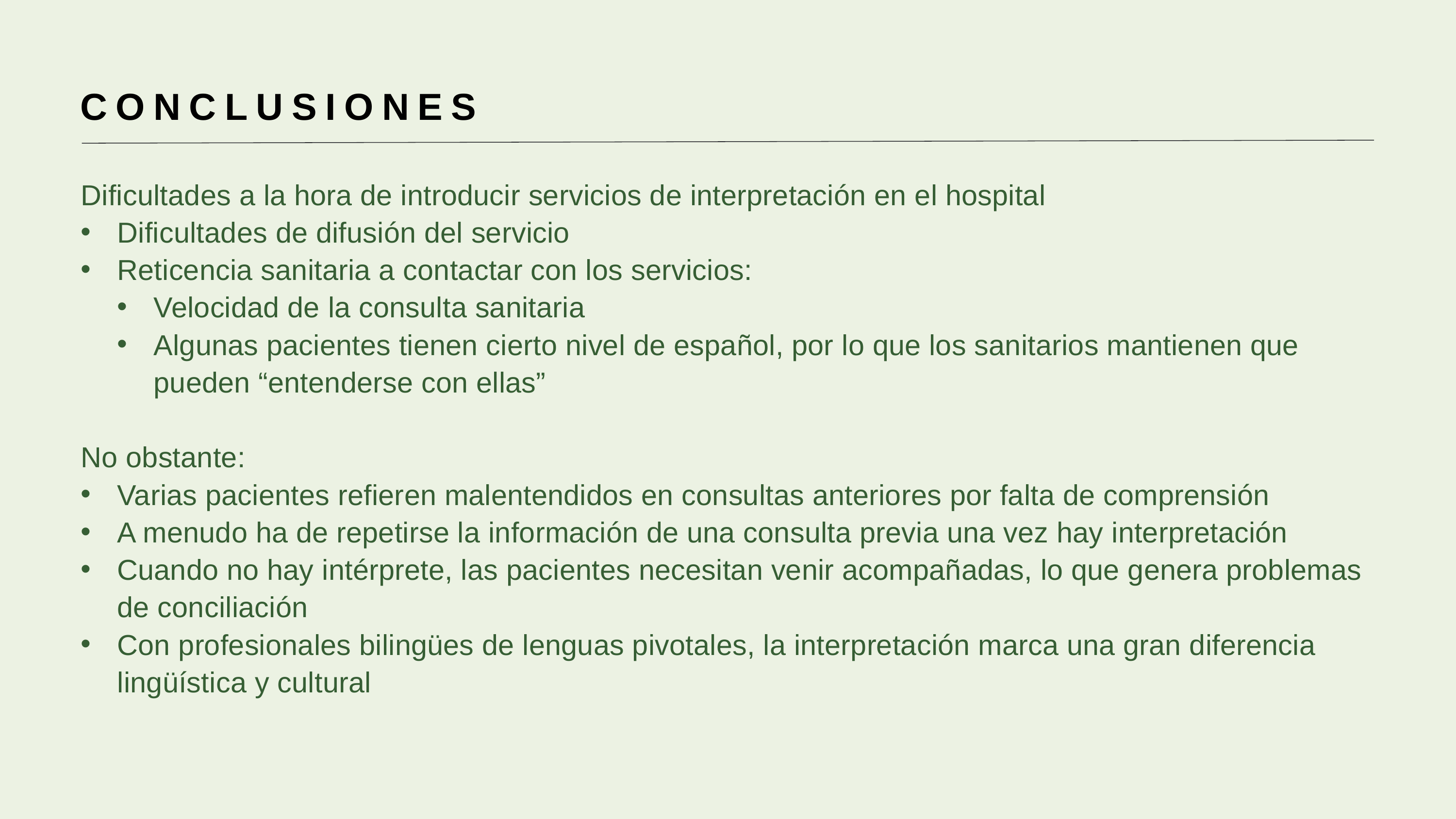

CONCLUSIONES

Dificultades a la hora de introducir servicios de interpretación en el hospital
Dificultades de difusión del servicio
Reticencia sanitaria a contactar con los servicios:
Velocidad de la consulta sanitaria
Algunas pacientes tienen cierto nivel de español, por lo que los sanitarios mantienen que pueden “entenderse con ellas”

No obstante:
Varias pacientes refieren malentendidos en consultas anteriores por falta de comprensión
A menudo ha de repetirse la información de una consulta previa una vez hay interpretación
Cuando no hay intérprete, las pacientes necesitan venir acompañadas, lo que genera problemas de conciliación
Con profesionales bilingües de lenguas pivotales, la interpretación marca una gran diferencia lingüística y cultural